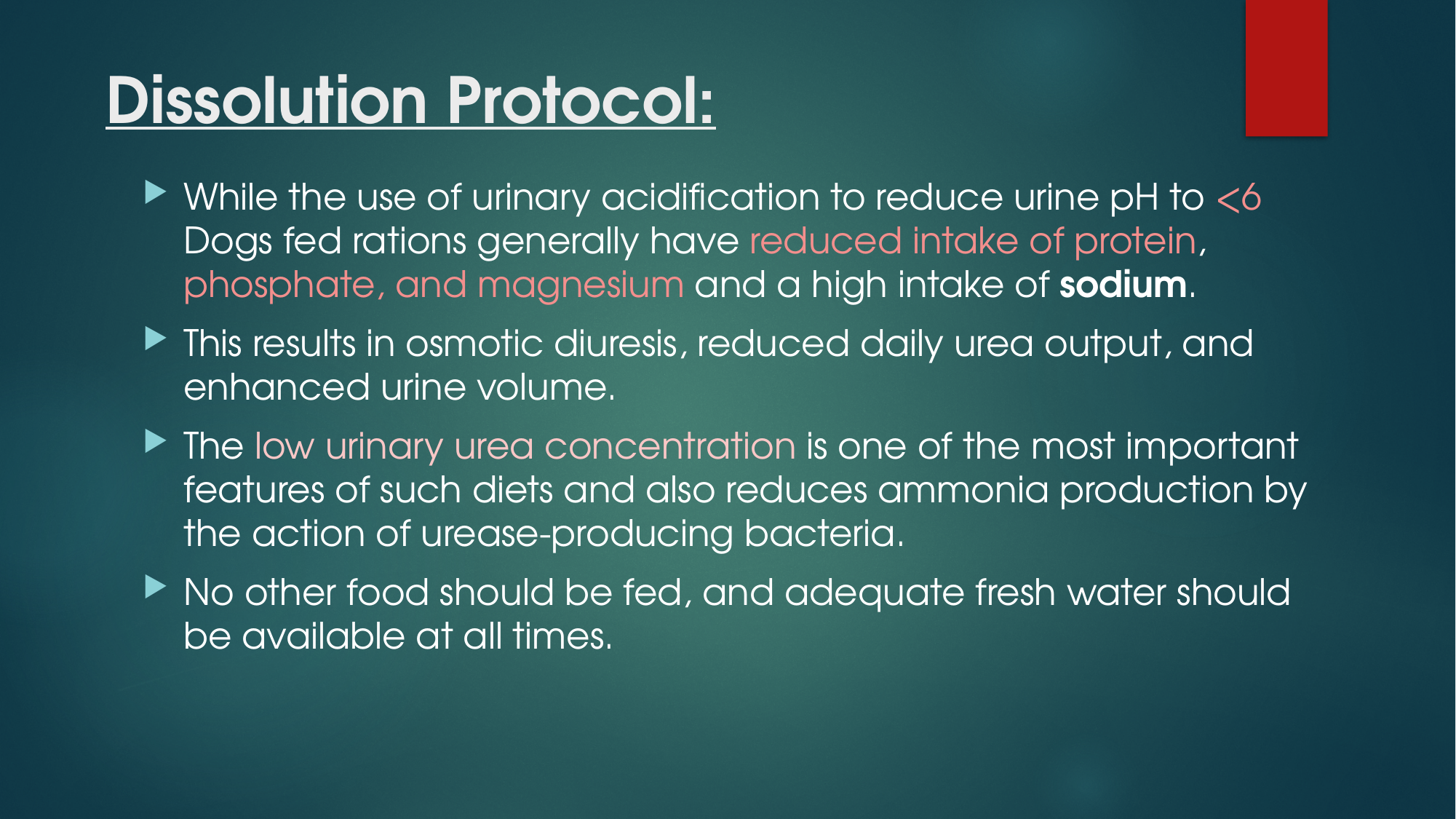

# Dissolution Protocol:
While the use of urinary acidification to reduce urine pH to <6 Dogs fed rations generally have reduced intake of protein, phosphate, and magnesium and a high intake of sodium.
This results in osmotic diuresis, reduced daily urea output, and enhanced urine volume.
The low urinary urea concentration is one of the most important features of such diets and also reduces ammonia production by the action of urease-producing bacteria.
No other food should be fed, and adequate fresh water should be available at all times.